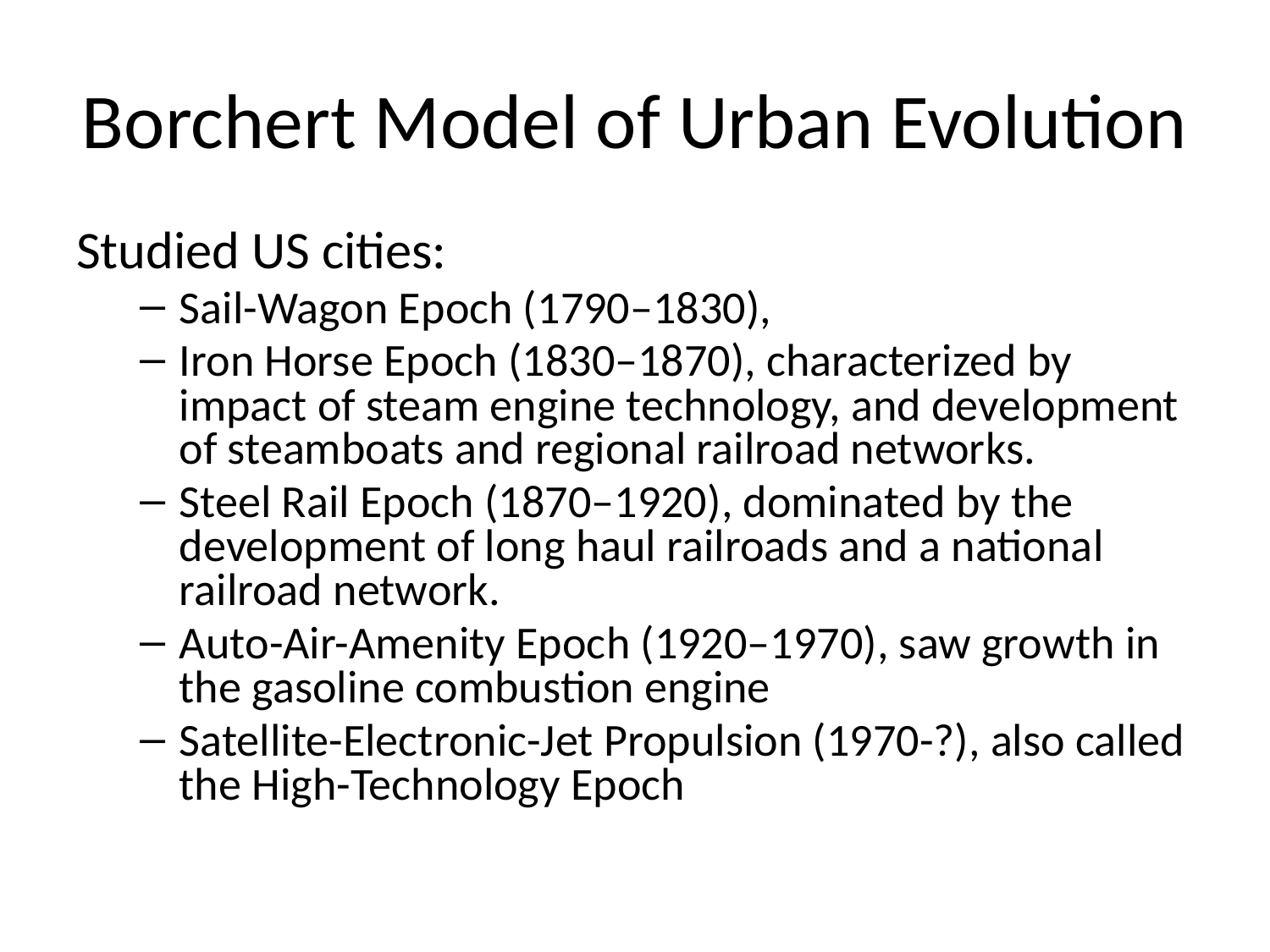

# Borchert Model of Urban Evolution
Studied US cities:
Sail-Wagon Epoch (1790–1830),
Iron Horse Epoch (1830–1870), characterized by impact of steam engine technology, and development of steamboats and regional railroad networks.
Steel Rail Epoch (1870–1920), dominated by the development of long haul railroads and a national railroad network.
Auto-Air-Amenity Epoch (1920–1970), saw growth in the gasoline combustion engine
Satellite-Electronic-Jet Propulsion (1970-?), also called the High-Technology Epoch